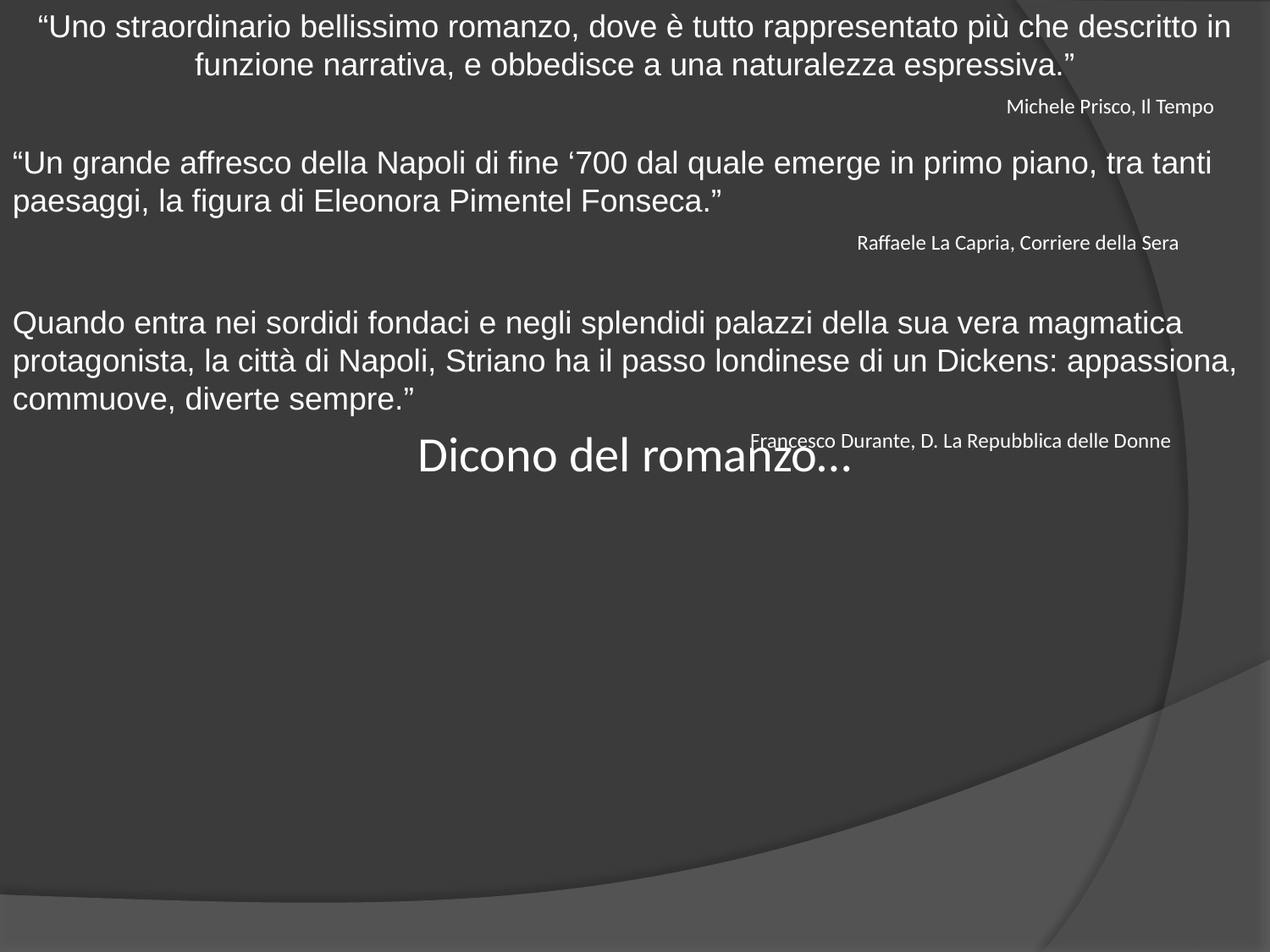

“Uno straordinario bellissimo romanzo, dove è tutto rappresentato più che descritto in funzione narrativa, e obbedisce a una naturalezza espressiva.”
                                                                                                           Michele Prisco, Il Tempo
“Un grande affresco della Napoli di fine ‘700 dal quale emerge in primo piano, tra tanti paesaggi, la figura di Eleonora Pimentel Fonseca.”
                                                                                               Raffaele La Capria, Corriere della Sera
Quando entra nei sordidi fondaci e negli splendidi palazzi della sua vera magmatica protagonista, la città di Napoli, Striano ha il passo londinese di un Dickens: appassiona, commuove, diverte sempre.”
                                                                                   Francesco Durante, D. La Repubblica delle Donne
Dicono del romanzo…